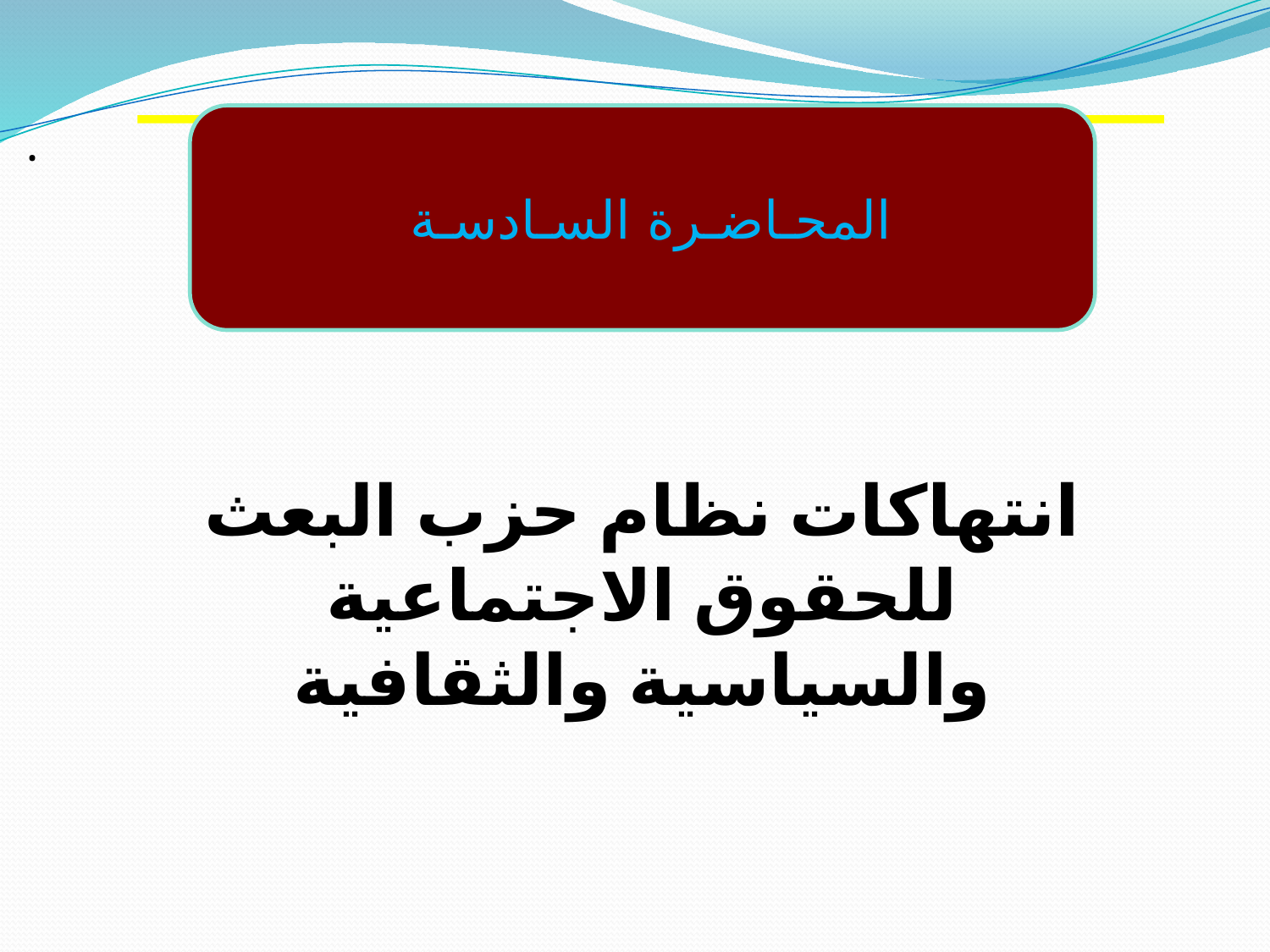

المحـاضـرة السـادسـة

.

انتهاكات نظام حزب البعث للحقوق الاجتماعية والسياسية والثقافية